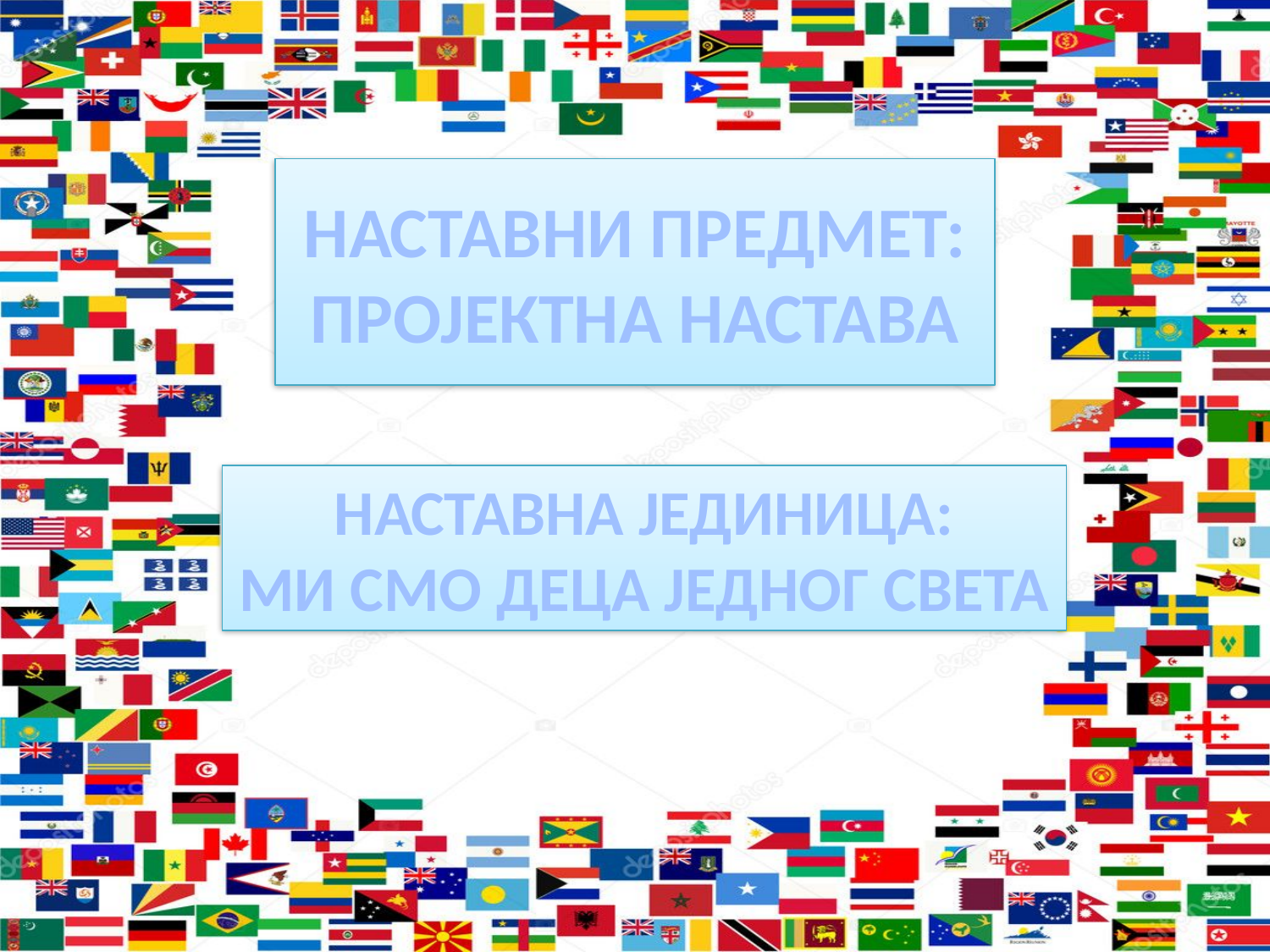

# НАСТАВНИ ПРЕДМЕТ: ПРОЈЕКТНА НАСТАВА
НАСТАВНА ЈЕДИНИЦА:
МИ СМО ДЕЦА ЈЕДНОГ СВЕТА